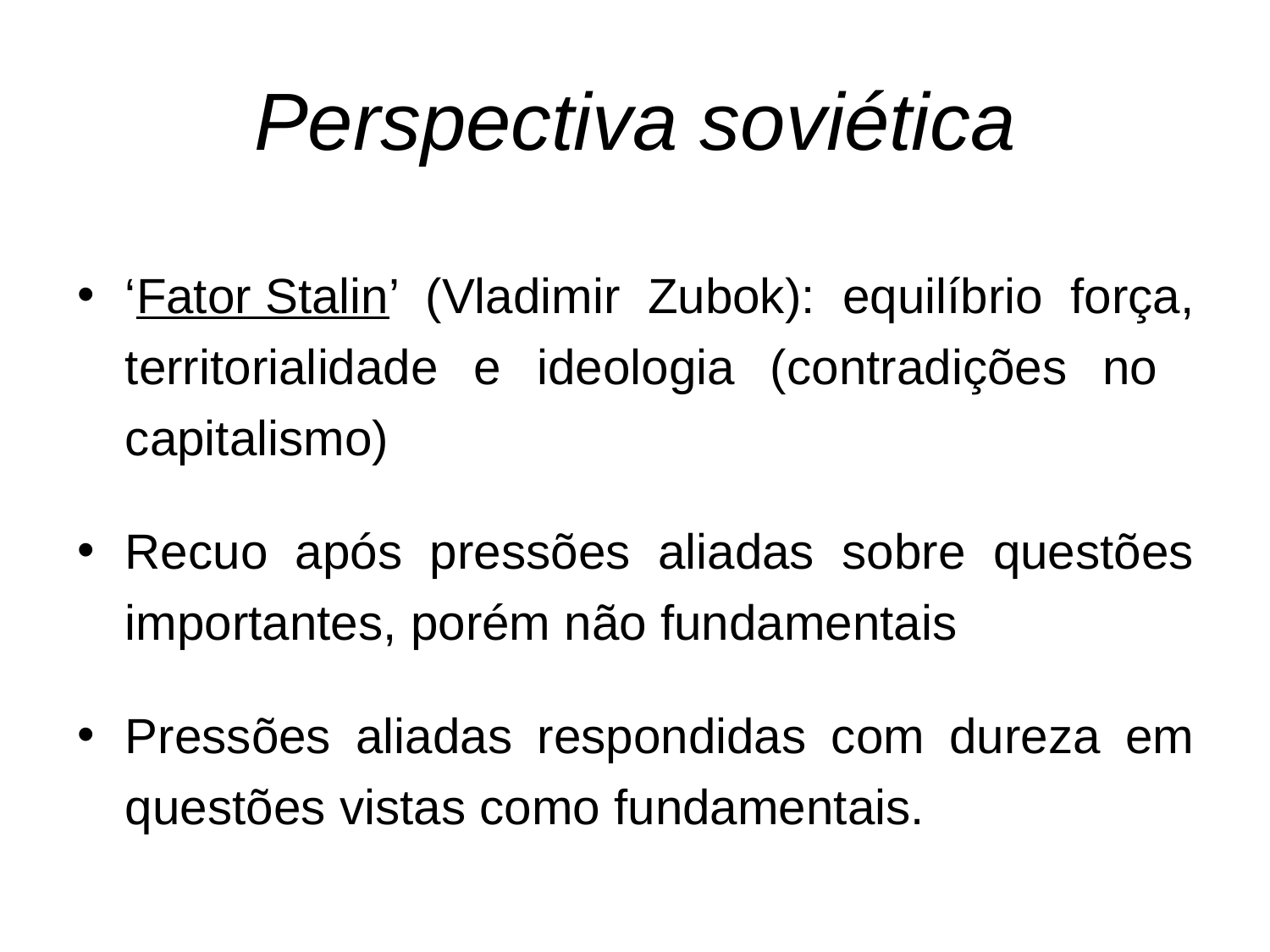

# Perspectiva soviética
‘Fator Stalin’ (Vladimir Zubok): equilíbrio força, territorialidade e ideologia (contradições no  capitalismo)
Recuo após pressões aliadas sobre questões importantes, porém não fundamentais
Pressões aliadas respondidas com dureza em questões vistas como fundamentais.